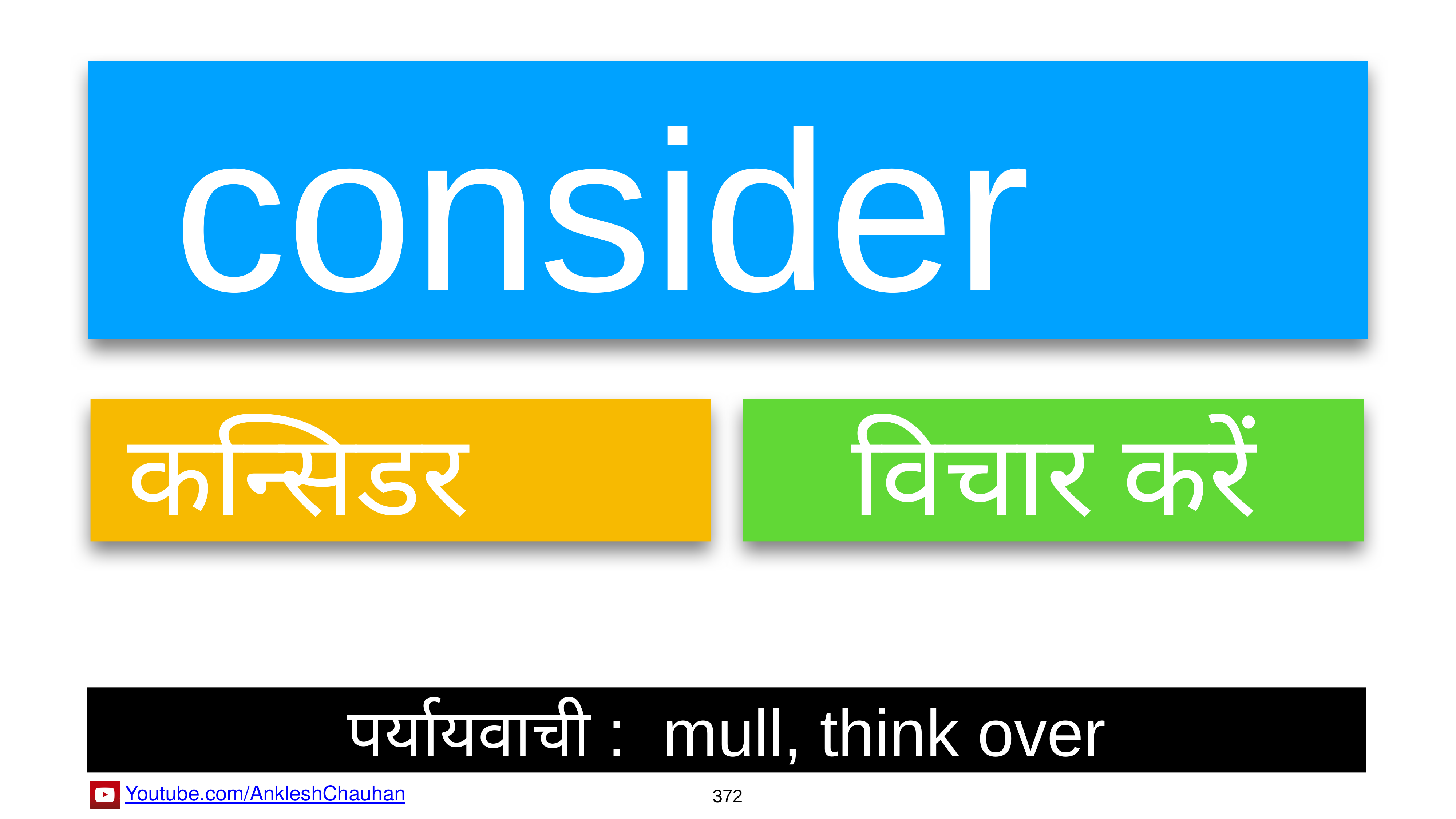

consider
कन्सिडर
विचार करें
पर्यायवाची :  mull, think over
372